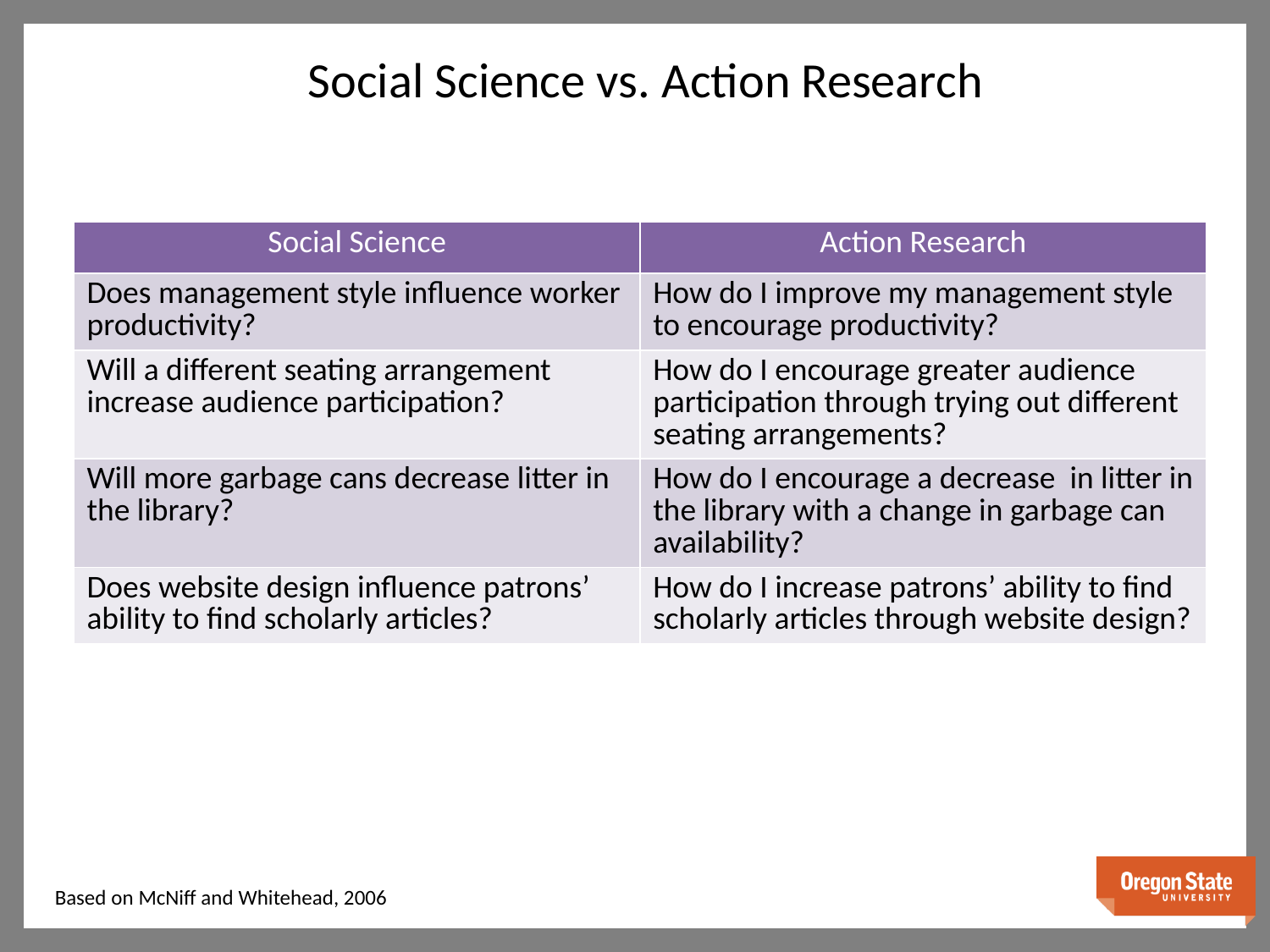

Social Science vs. Action Research
| Social Science | Action Research |
| --- | --- |
| Does management style influence worker productivity? | How do I improve my management style to encourage productivity? |
| Will a different seating arrangement increase audience participation? | How do I encourage greater audience participation through trying out different seating arrangements? |
| Will more garbage cans decrease litter in the library? | How do I encourage a decrease in litter in the library with a change in garbage can availability? |
| Does website design influence patrons’ ability to find scholarly articles? | How do I increase patrons’ ability to find scholarly articles through website design? |
Based on McNiff and Whitehead, 2006